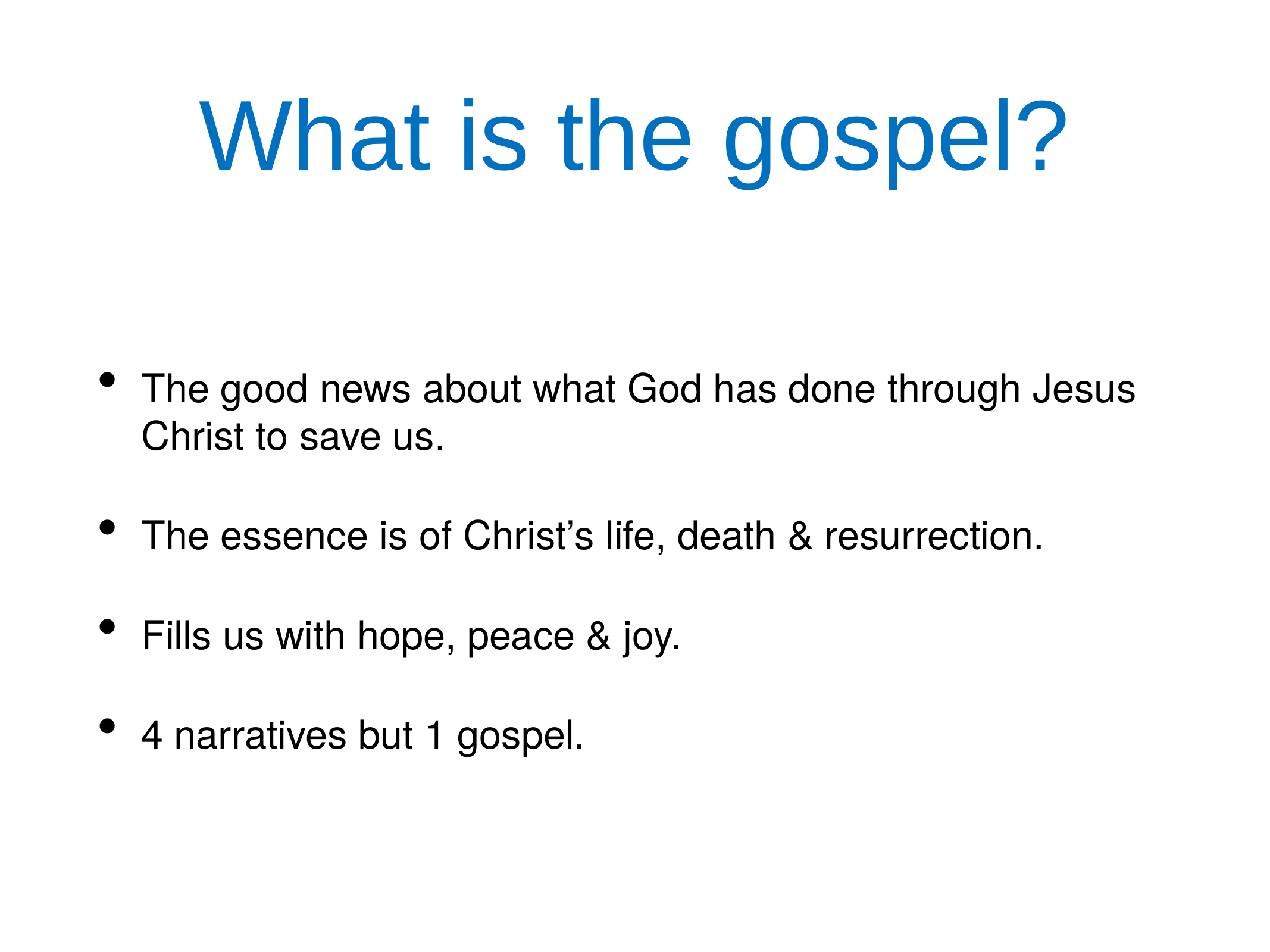

# What is the gospel?
The good news about what God has done through Jesus Christ to save us.
The essence is of Christ’s life, death & resurrection.
Fills us with hope, peace & joy.
4 narratives but 1 gospel.